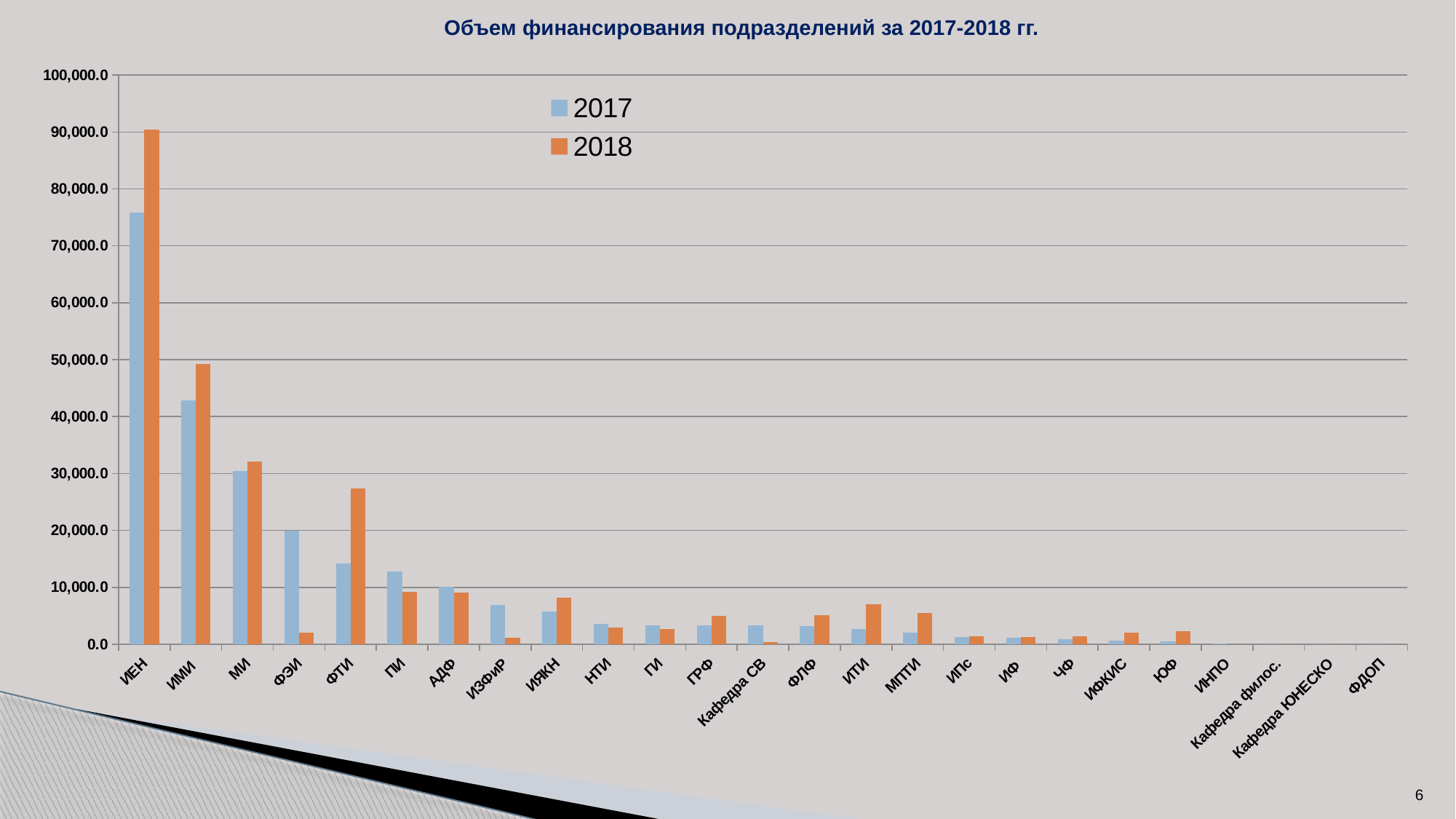

Объем финансирования подразделений за 2017-2018 гг.

### Chart

| Category | 2017 | 2018 |
|---|---|---|
| ИЕН | 75869.3 | 90365.1 |
| ИМИ  | 42911.6 | 49292.4 |
| МИ | 30479.4 | 32089.3 |
| ФЭИ | 20009.2 | 2098.0 |
| ФТИ | 14247.9 | 27324.799999999996 |
| ПИ | 12757.2 | 9231.29999999999 |
| АДФ | 10087.9 | 9049.2 |
| ИЗФиР | 6950.2 | 1110.0 |
| ИЯКН | 5792.5 | 8207.79999999999 |
| НТИ | 3620.0 | 2877.8 |
| ГИ | 3341.6 | 2688.5 |
| ГРФ | 3291.1 | 4968.6 |
| Кафедра СВ | 3278.8 | 384.0 |
| ФЛФ | 3199.4 | 5109.2 |
| ИТИ | 2629.6 | 7035.6 |
| МПТИ | 2103.6 | 5542.6 |
| ИПс | 1256.6 | 1461.4 |
| ИФ  | 1195.2 | 1300.0 |
| ЧФ | 921.2 | 1351.9 |
| ИФКИС | 693.7 | 2068.4 |
| ЮФ | 463.2 | 2343.3 |
| ИНПО | 87.7 | 0.0 |
| Кафедра филос. | 0.0 | 0.0 |
| Кафедра ЮНЕСКО | 0.0 | 0.0 |
| ФДОП | 0.0 | 0.0 |
6